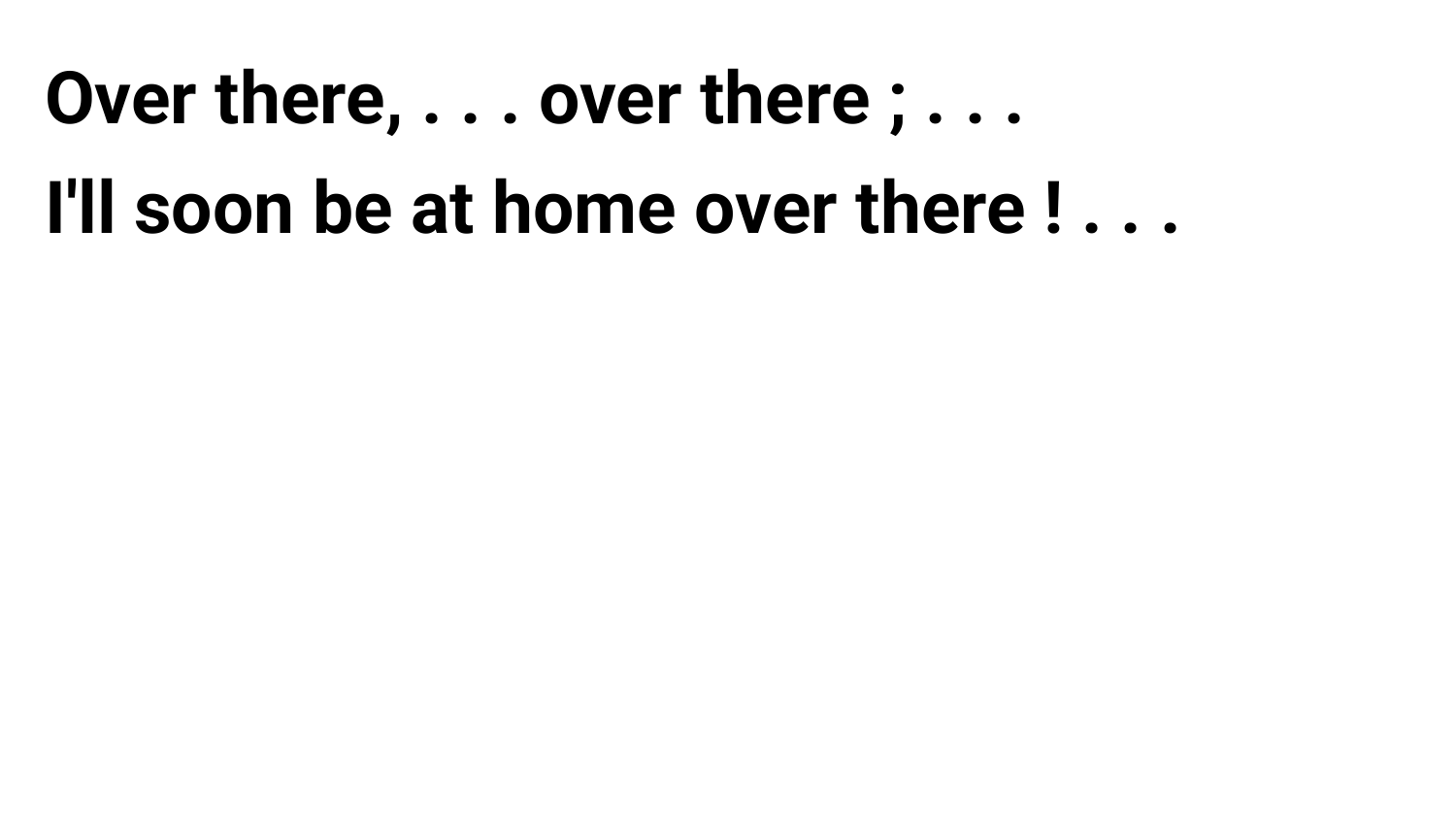

Over there, . . . over there ; . . .
I'll soon be at home over there ! . . .